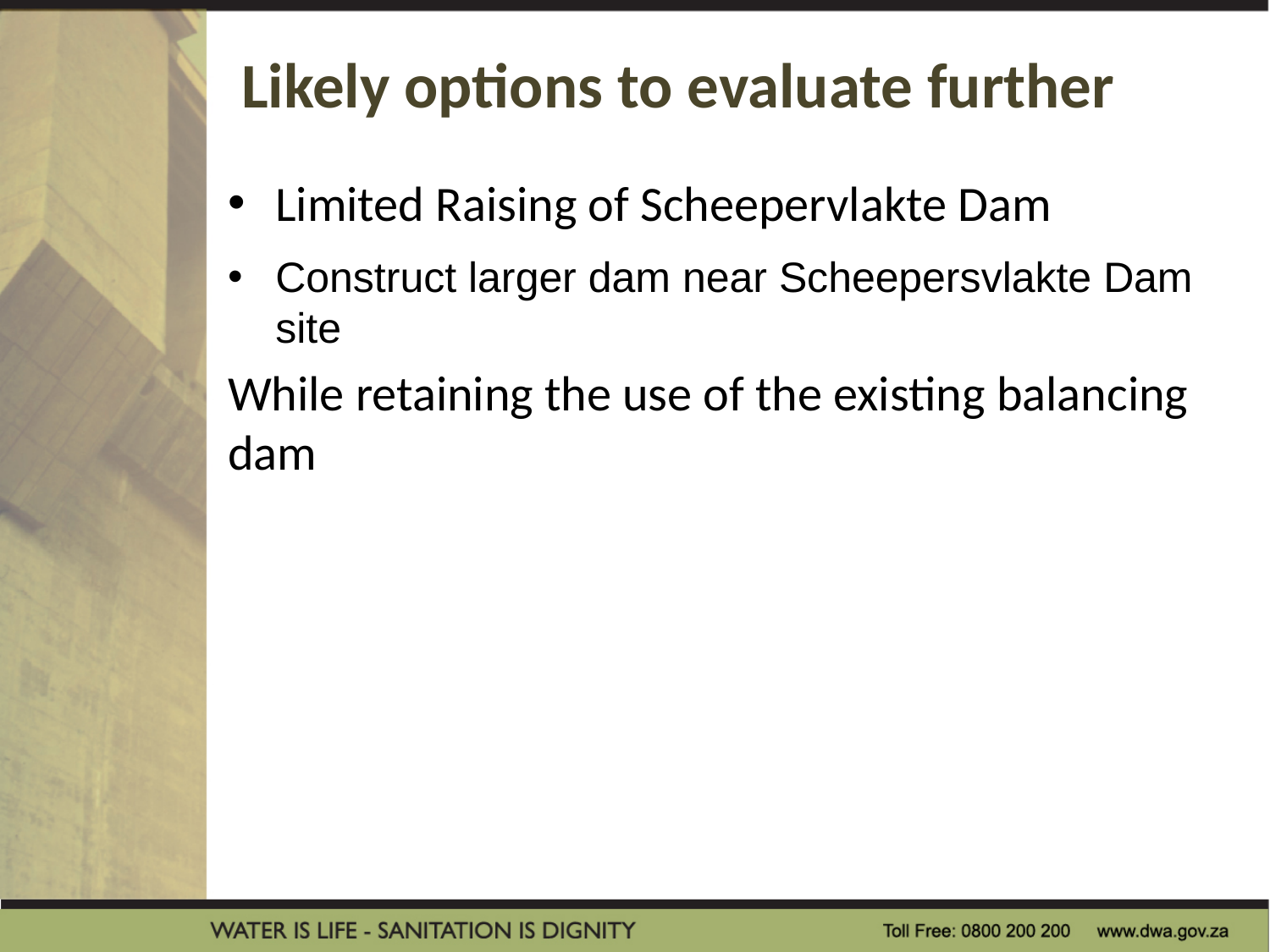

# Likely options to evaluate further
Limited Raising of Scheepervlakte Dam
Construct larger dam near Scheepersvlakte Dam site
While retaining the use of the existing balancing dam